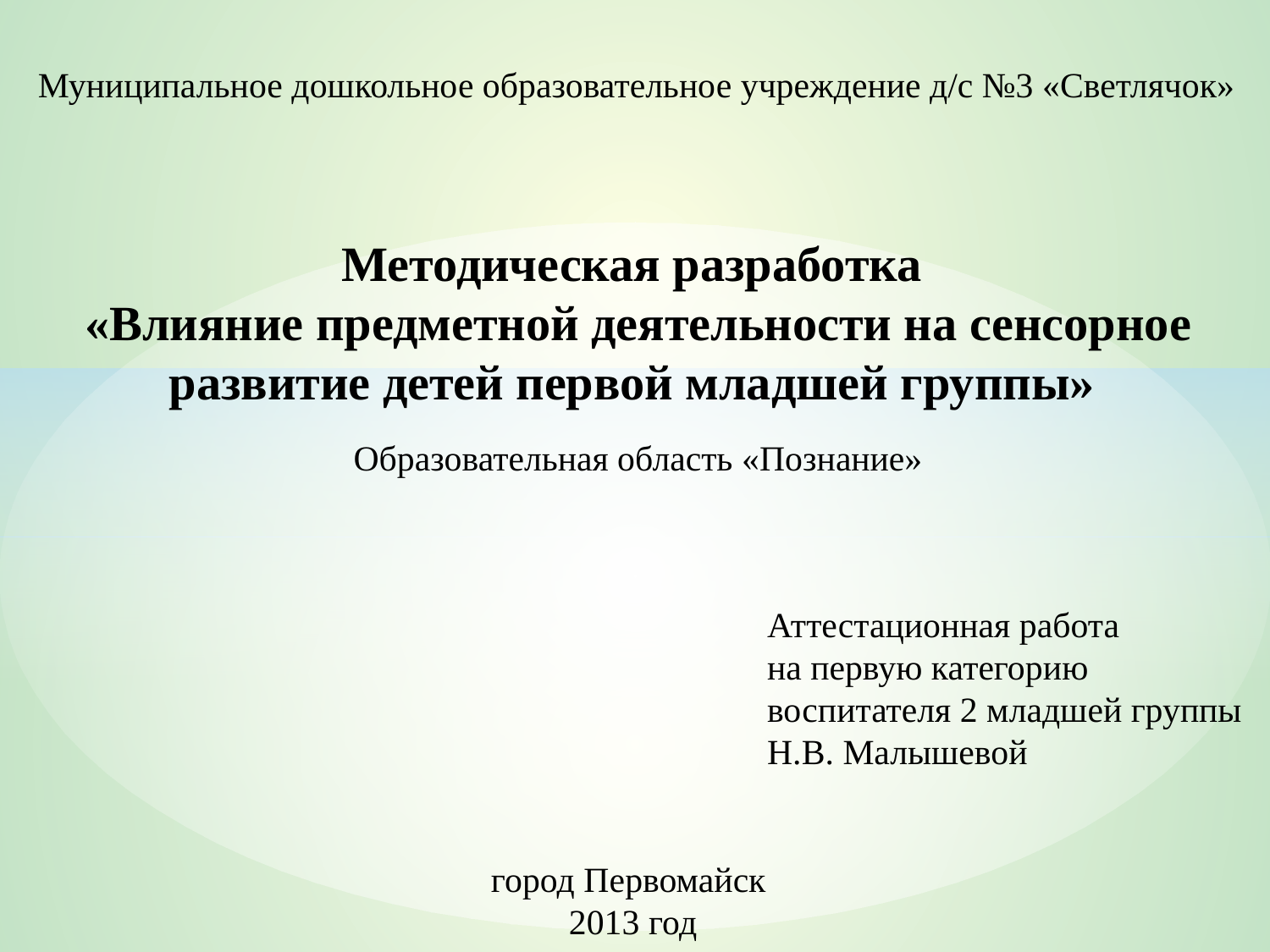

Муниципальное дошкольное образовательное учреждение д/с №3 «Светлячок»

Методическая разработка
«Влияние предметной деятельности на сенсорное развитие детей первой младшей группы»

Образовательная область «Познание»
Аттестационная работа
на первую категорию
воспитателя 2 младшей группы
Н.В. Малышевой
город Первомайск
2013 год